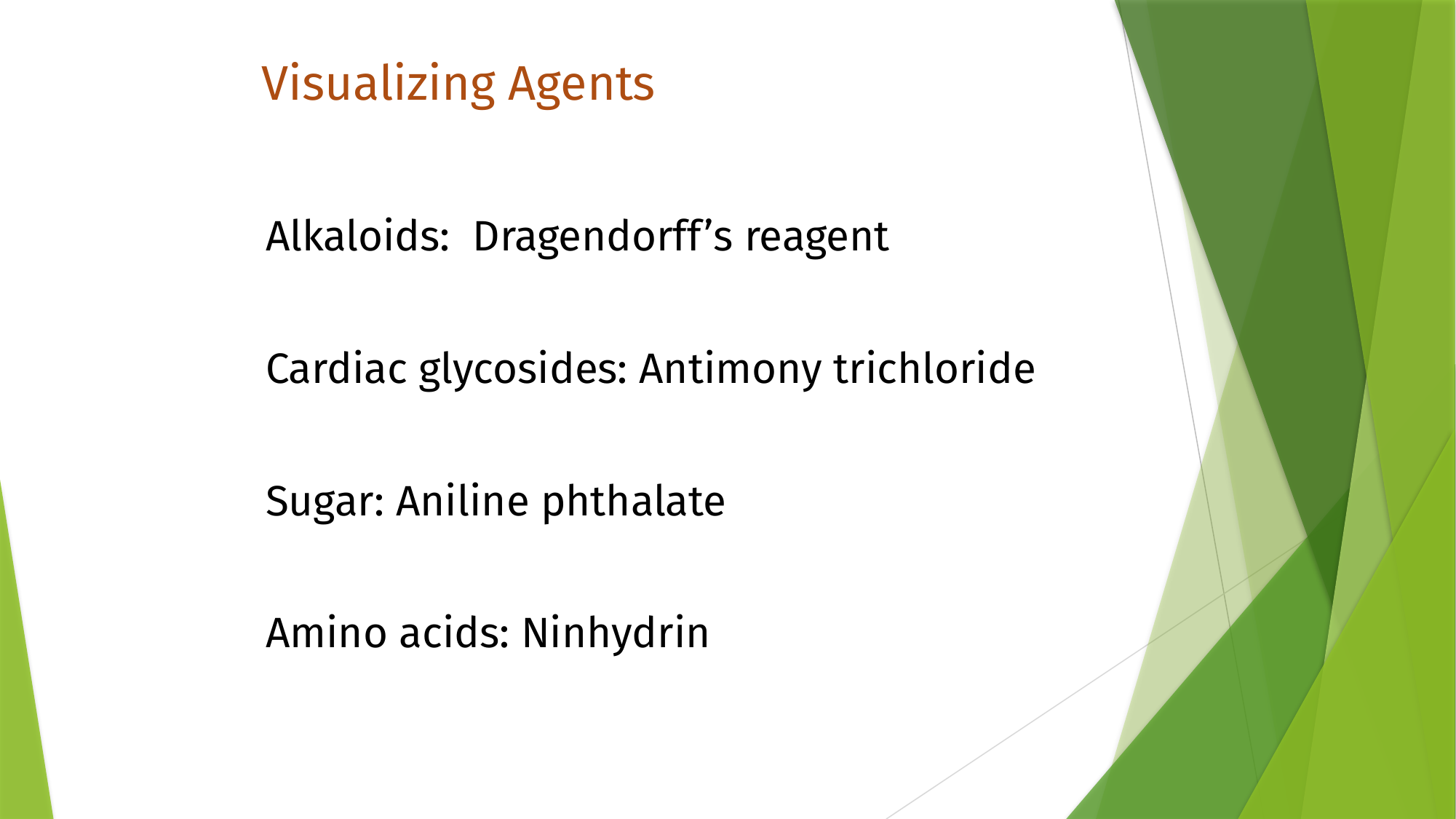

# Visualizing Agents
Alkaloids:  Dragendorff’s reagent

Cardiac glycosides: Antimony trichloride

Sugar: Aniline phthalate

Amino acids: Ninhydrin